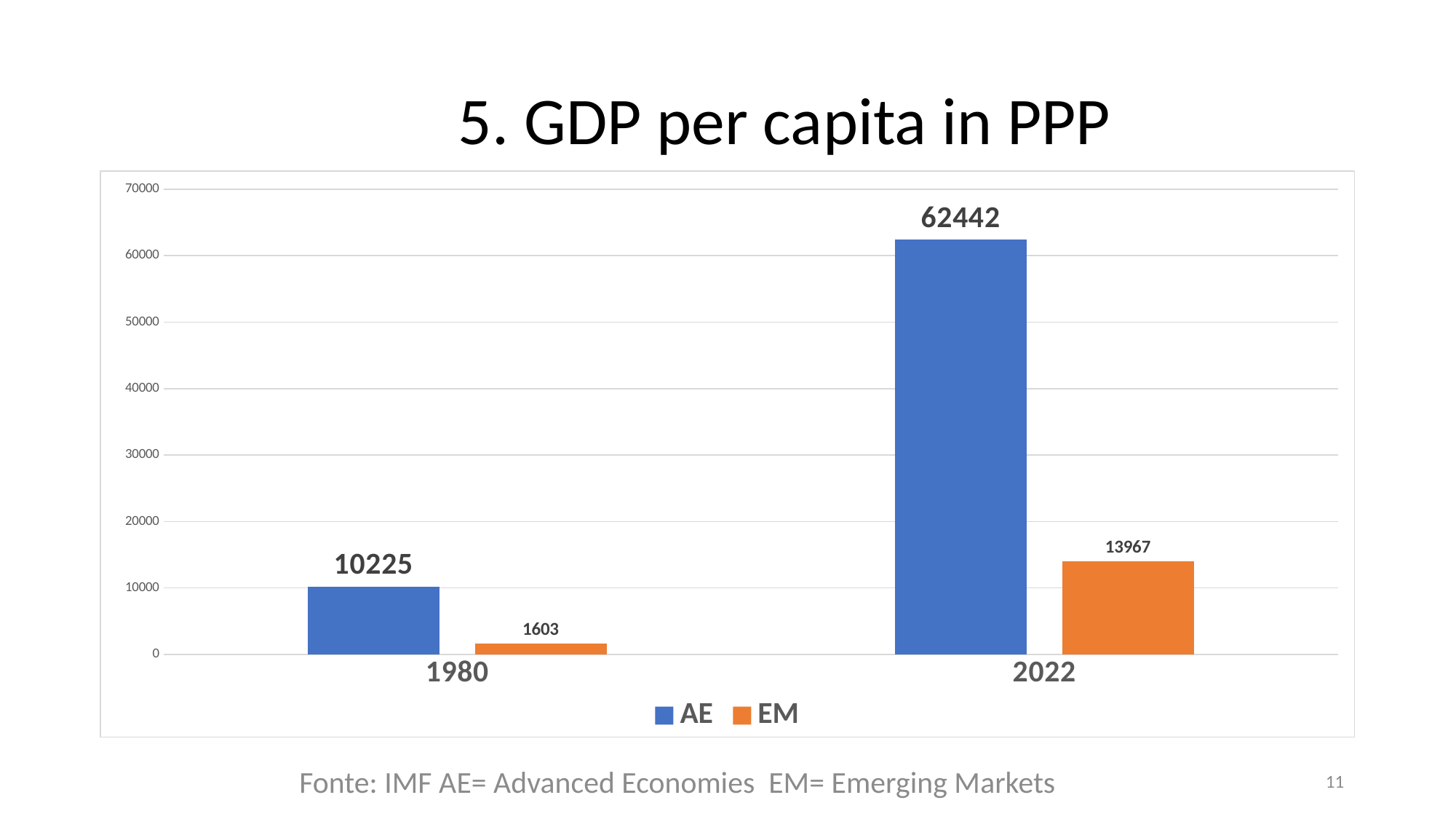

# 5. GDP per capita in PPP

### Chart

| Category | AE | EM |
|---|---|---|
| 1980 | 10225.0 | 1603.0 |
| 2022 | 62442.0 | 13967.0 |
Fonte: IMF AE= Advanced Economies  EM= Emerging Markets
11